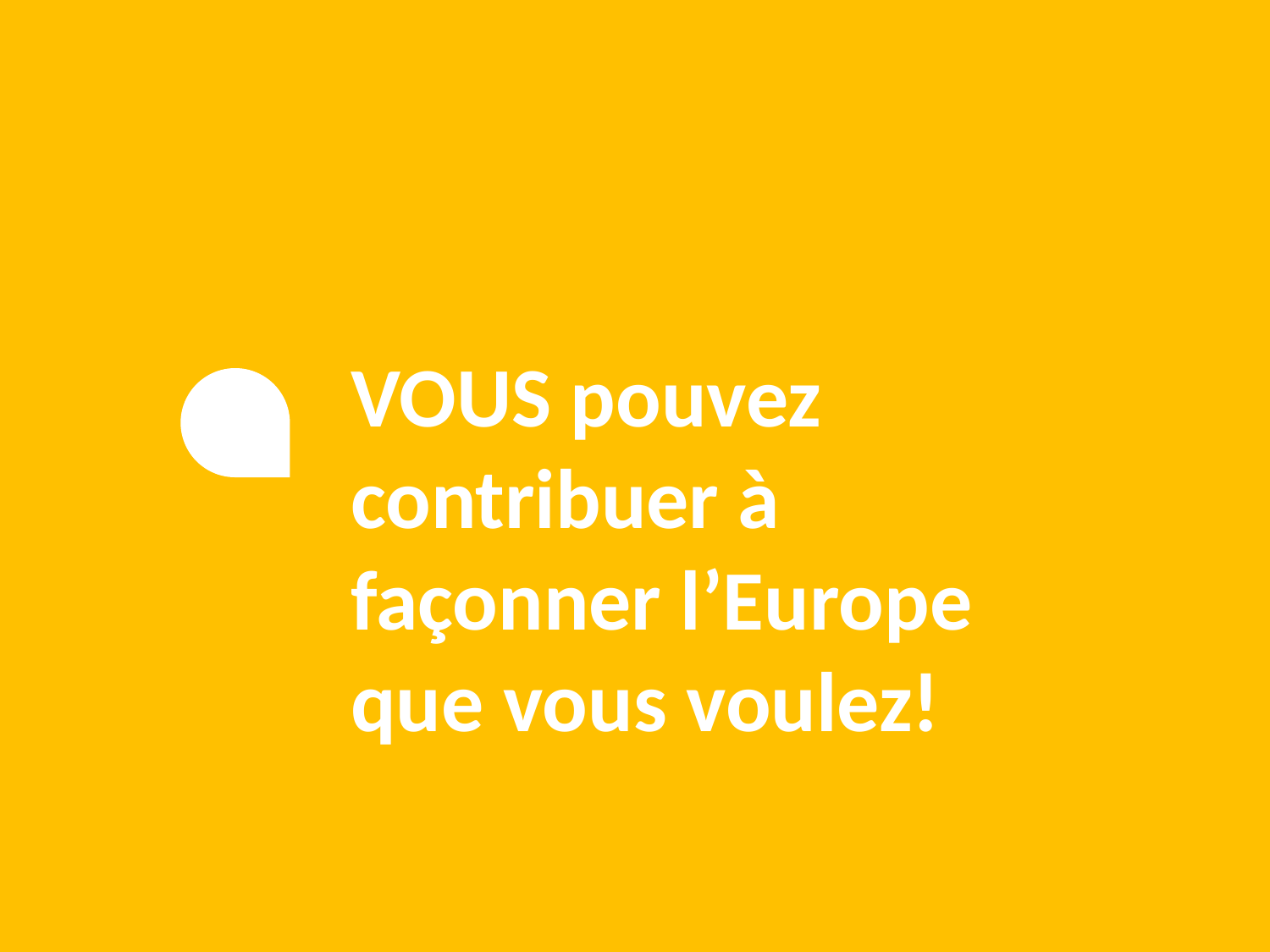

VOUS pouvez contribuer à façonner l’Europe que vous voulez!